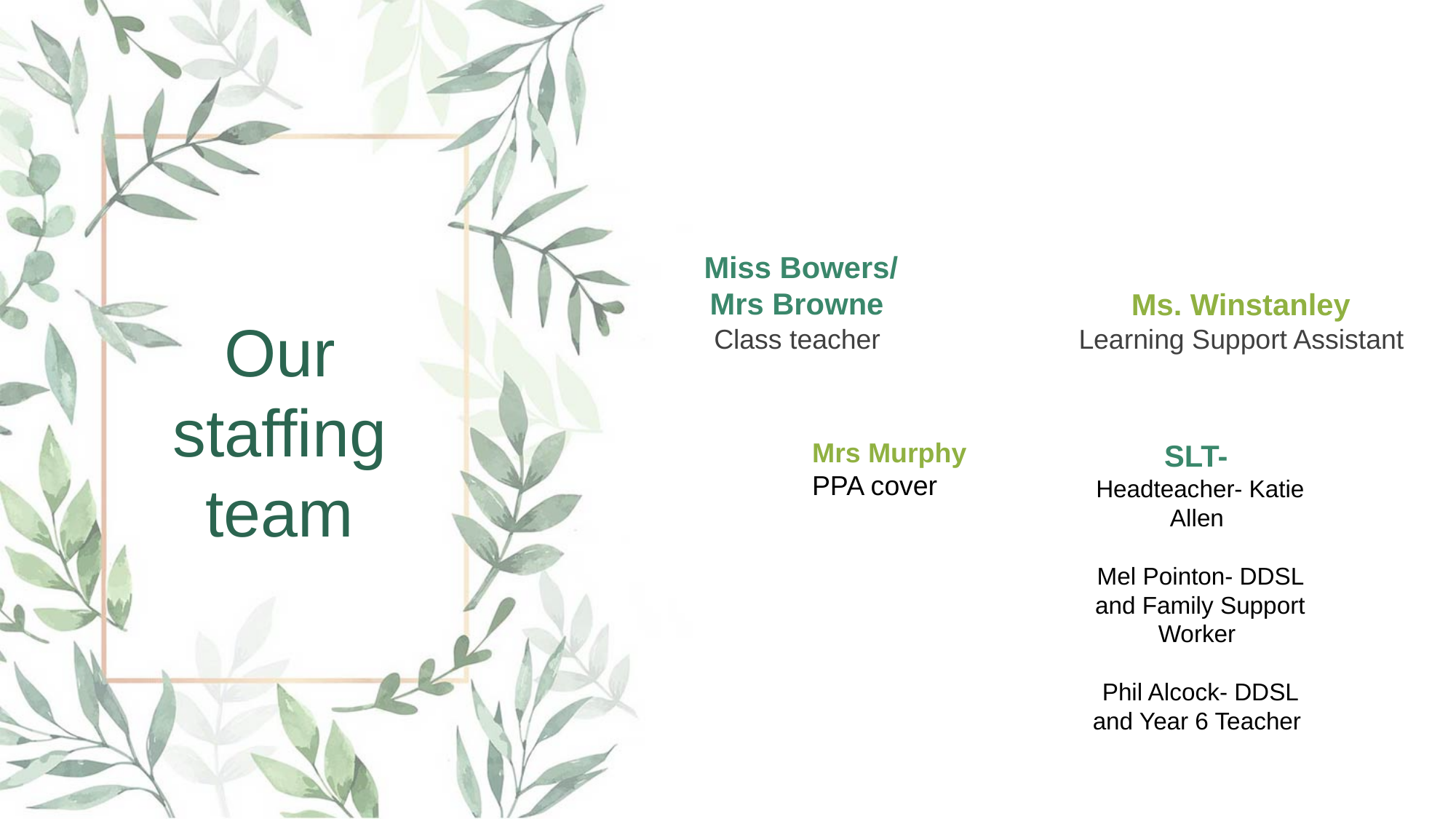

Miss Bowers/ Mrs Browne
Ms. Winstanley
Our staffing team
Class teacher
Learning Support Assistant
Mrs Murphy
PPA cover
SLT-
Headteacher- Katie Allen

Mel Pointon- DDSL and Family Support Worker

Phil Alcock- DDSL and Year 6 Teacher